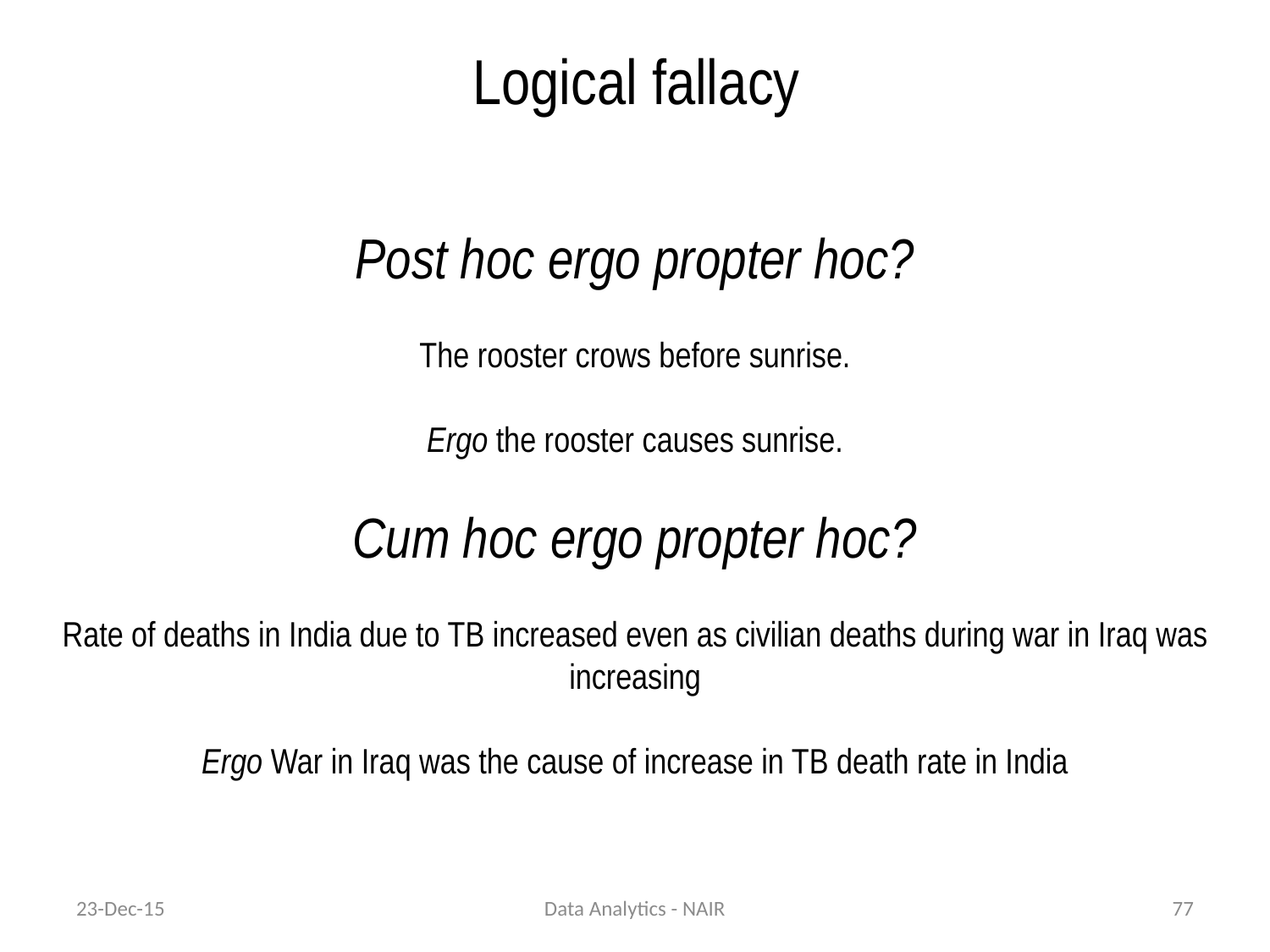

# Logical fallacy
Post hoc ergo propter hoc?
The rooster crows before sunrise.
Ergo the rooster causes sunrise.
Cum hoc ergo propter hoc?
Rate of deaths in India due to TB increased even as civilian deaths during war in Iraq was increasing
Ergo War in Iraq was the cause of increase in TB death rate in India

23-Dec-15
Data Analytics - NAIR
77